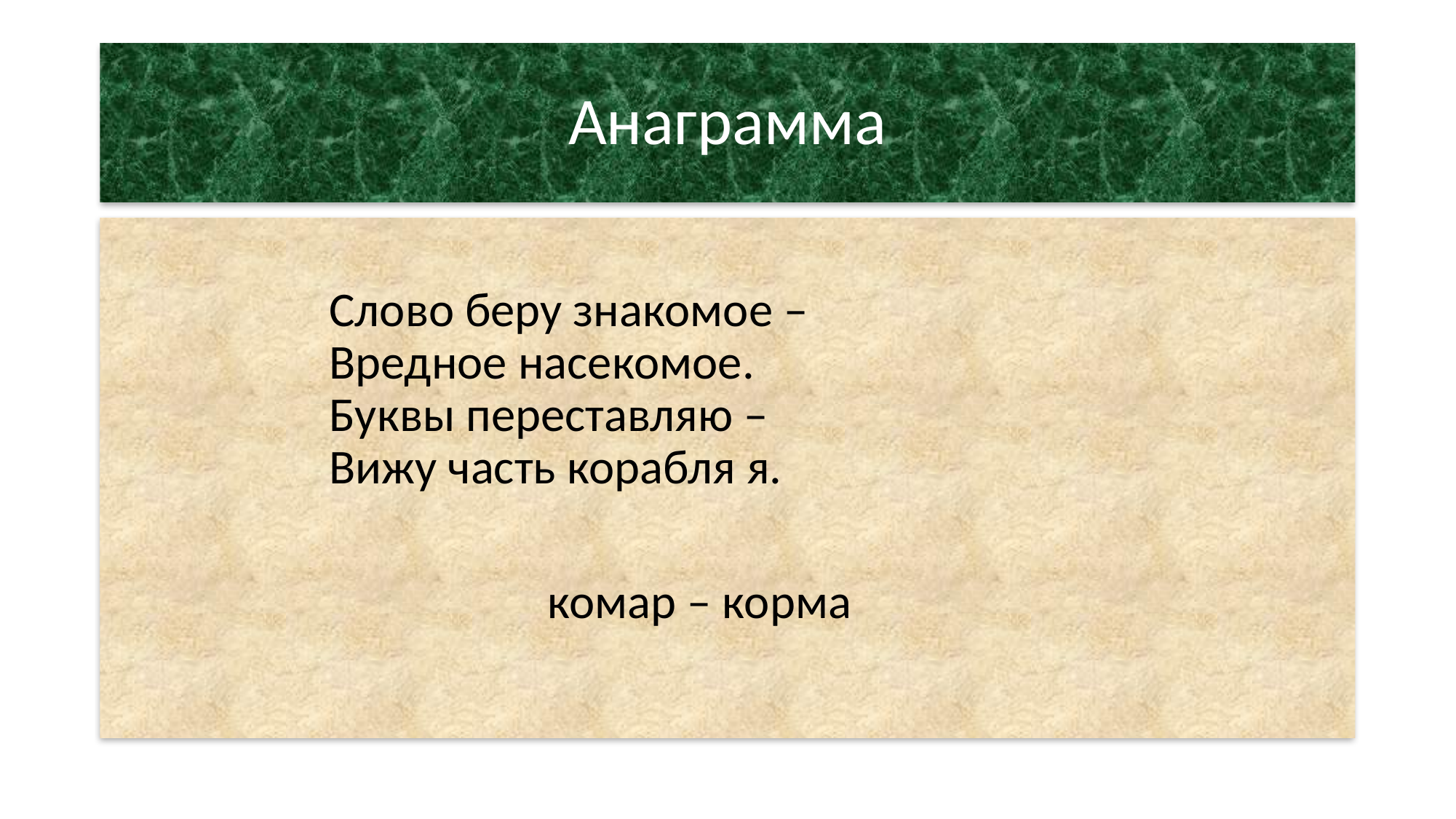

# Анаграмма

		Слово беру знакомое –
		Вредное насекомое.
		Буквы переставляю –
		Вижу часть корабля я.

				комар – корма